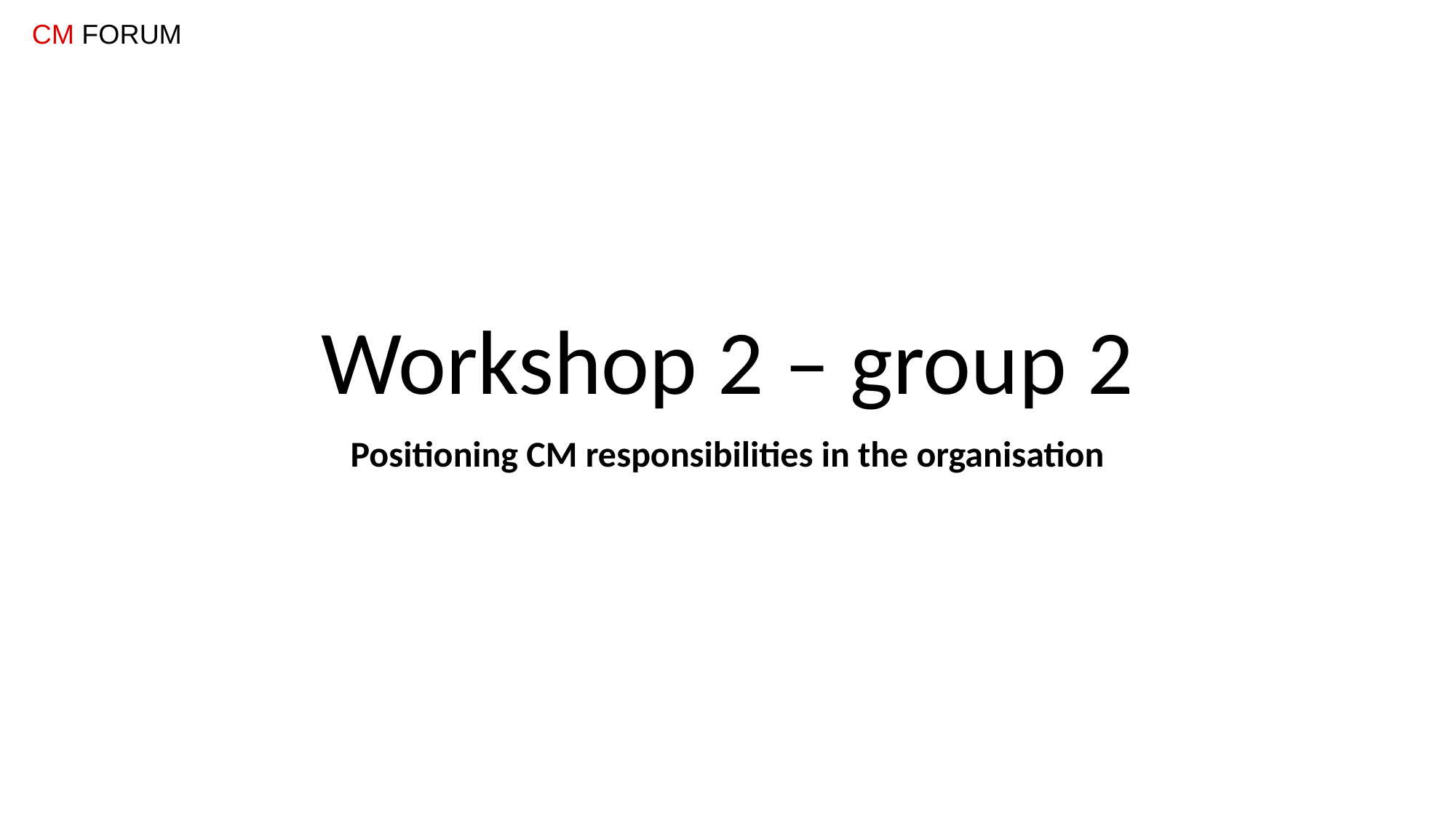

CM FORUM
# Workshop 2 – group 2
Positioning CM responsibilities in the organisation